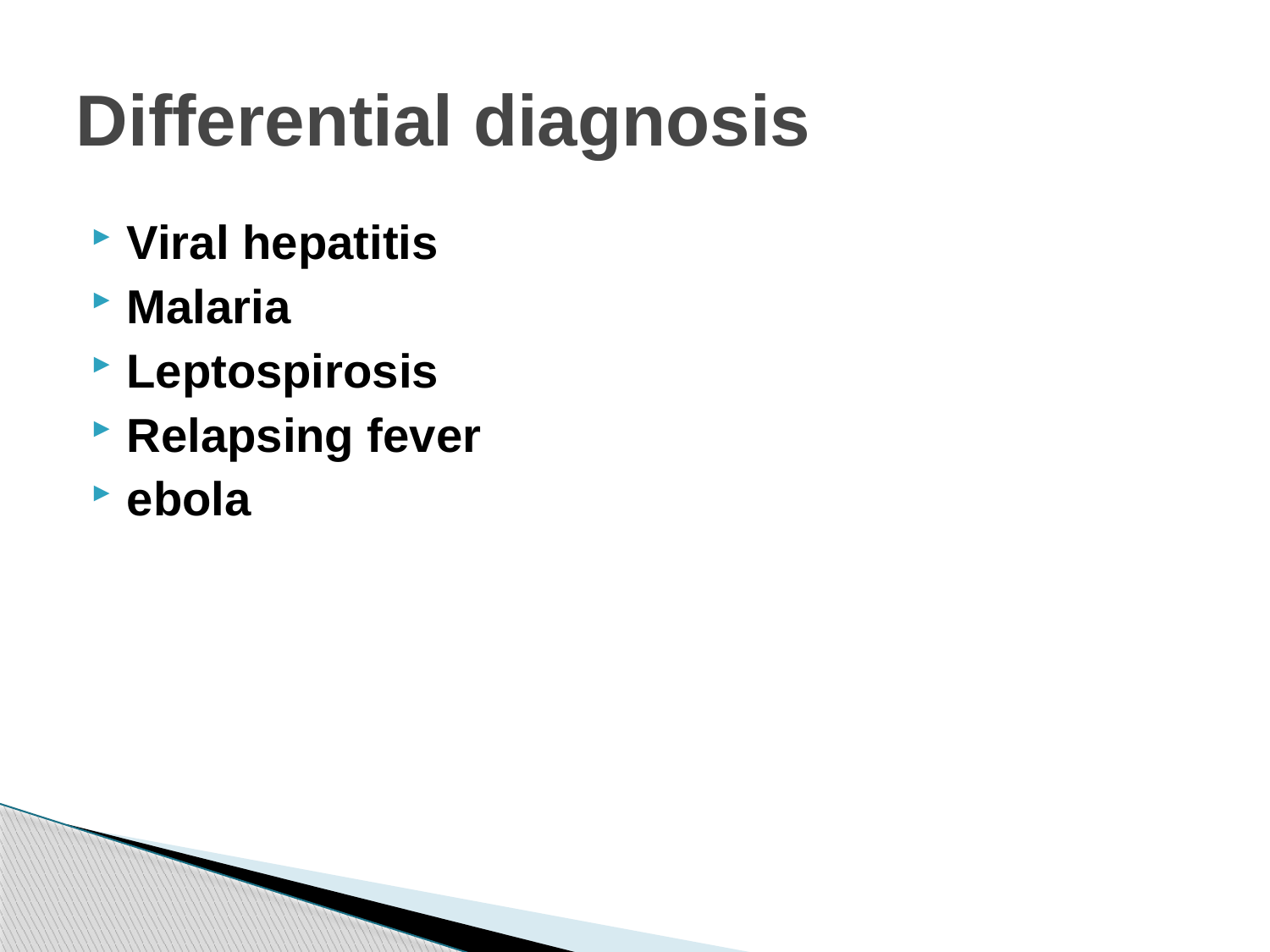

# Differential diagnosis
Viral hepatitis
Malaria
Leptospirosis
Relapsing fever
ebola